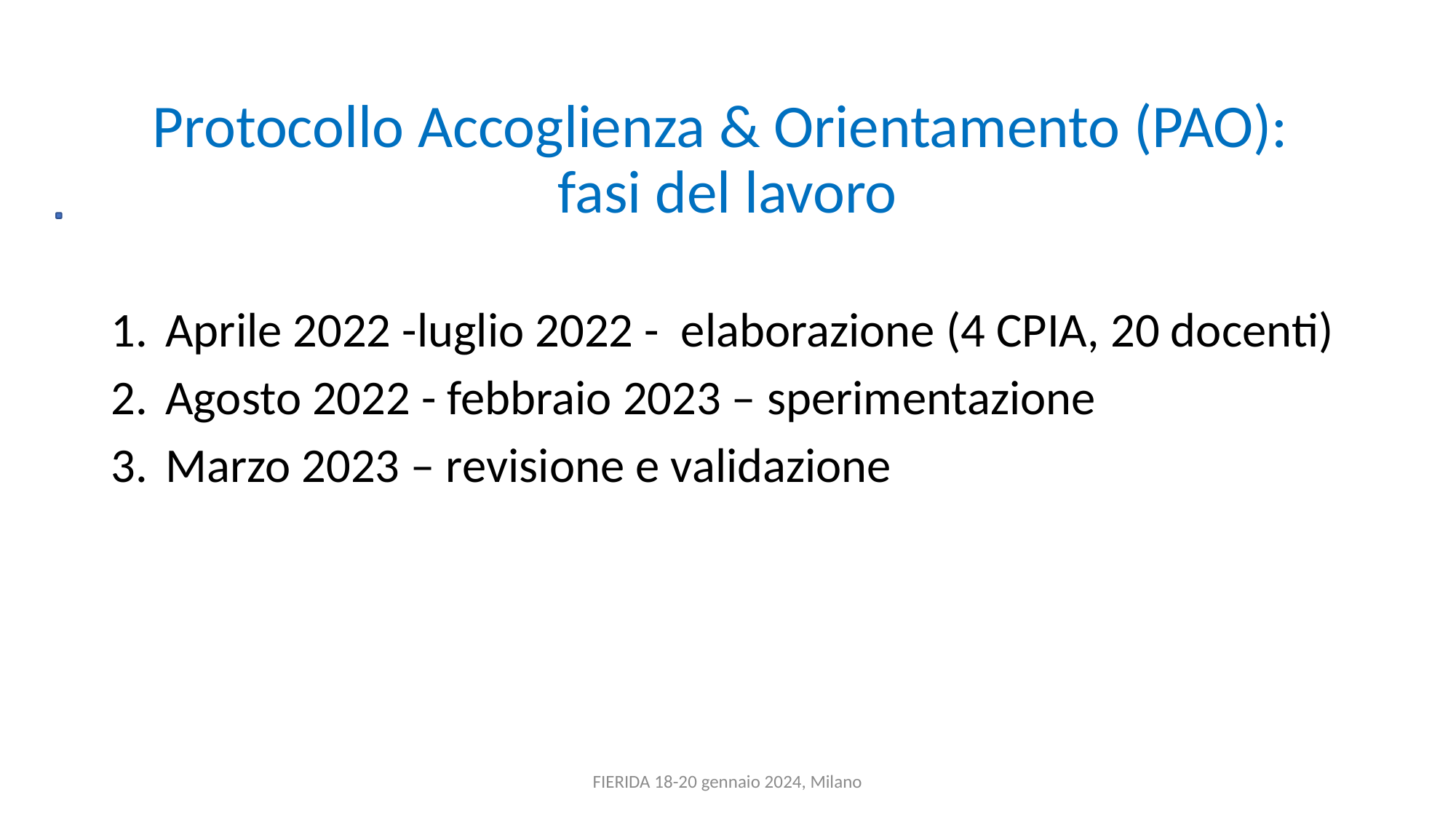

# Protocollo Accoglienza & Orientamento (PAO): fasi del lavoro

Aprile 2022 -luglio 2022 -  elaborazione (4 CPIA, 20 docenti)
Agosto 2022 - febbraio 2023 – sperimentazione
Marzo 2023 – revisione e validazione

FIERIDA 18-20 gennaio 2024, Milano